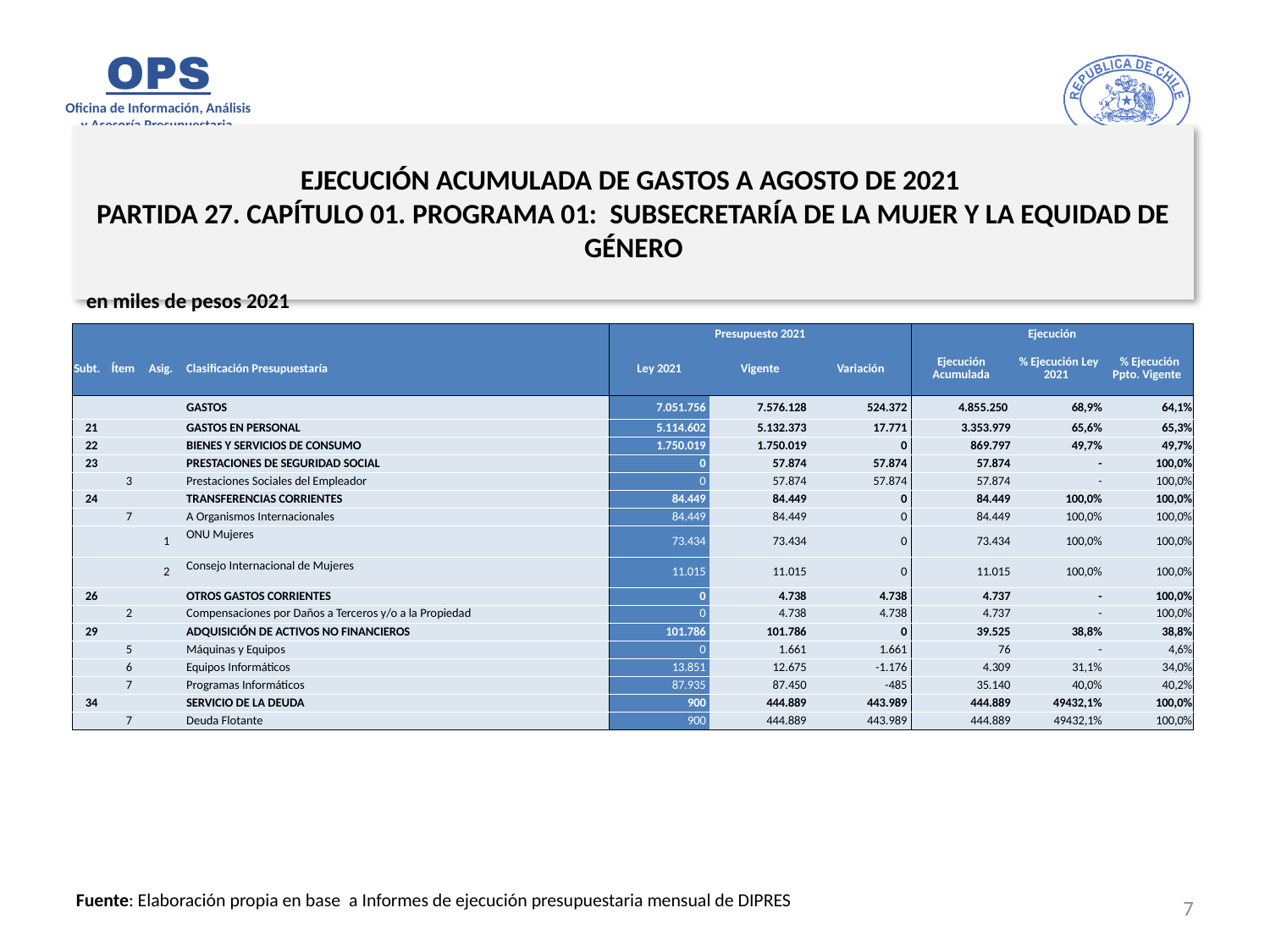

# EJECUCIÓN ACUMULADA DE GASTOS A AGOSTO DE 2021 PARTIDA 27. CAPÍTULO 01. PROGRAMA 01:  SUBSECRETARÍA DE LA MUJER Y LA EQUIDAD DE GÉNERO
en miles de pesos 2021
|  |  |  |  | Presupuesto 2021 |  |  | Ejecución |  |  |
| --- | --- | --- | --- | --- | --- | --- | --- | --- | --- |
| Subt. | Ítem | Asig. | Clasificación Presupuestaría | Ley 2021 | Vigente | Variación | Ejecución Acumulada | % Ejecución Ley 2021 | % Ejecución Ppto. Vigente |
|  |  |  | GASTOS | 7.051.756 | 7.576.128 | 524.372 | 4.855.250 | 68,9% | 64,1% |
| 21 |  |  | GASTOS EN PERSONAL | 5.114.602 | 5.132.373 | 17.771 | 3.353.979 | 65,6% | 65,3% |
| 22 |  |  | BIENES Y SERVICIOS DE CONSUMO | 1.750.019 | 1.750.019 | 0 | 869.797 | 49,7% | 49,7% |
| 23 |  |  | PRESTACIONES DE SEGURIDAD SOCIAL | 0 | 57.874 | 57.874 | 57.874 | - | 100,0% |
|  | 3 |  | Prestaciones Sociales del Empleador | 0 | 57.874 | 57.874 | 57.874 | - | 100,0% |
| 24 |  |  | TRANSFERENCIAS CORRIENTES | 84.449 | 84.449 | 0 | 84.449 | 100,0% | 100,0% |
|  | 7 |  | A Organismos Internacionales | 84.449 | 84.449 | 0 | 84.449 | 100,0% | 100,0% |
|  |  | 1 | ONU Mujeres | 73.434 | 73.434 | 0 | 73.434 | 100,0% | 100,0% |
|  |  | 2 | Consejo Internacional de Mujeres | 11.015 | 11.015 | 0 | 11.015 | 100,0% | 100,0% |
| 26 |  |  | OTROS GASTOS CORRIENTES | 0 | 4.738 | 4.738 | 4.737 | - | 100,0% |
|  | 2 |  | Compensaciones por Daños a Terceros y/o a la Propiedad | 0 | 4.738 | 4.738 | 4.737 | - | 100,0% |
| 29 |  |  | ADQUISICIÓN DE ACTIVOS NO FINANCIEROS | 101.786 | 101.786 | 0 | 39.525 | 38,8% | 38,8% |
|  | 5 |  | Máquinas y Equipos | 0 | 1.661 | 1.661 | 76 | - | 4,6% |
|  | 6 |  | Equipos Informáticos | 13.851 | 12.675 | -1.176 | 4.309 | 31,1% | 34,0% |
|  | 7 |  | Programas Informáticos | 87.935 | 87.450 | -485 | 35.140 | 40,0% | 40,2% |
| 34 |  |  | SERVICIO DE LA DEUDA | 900 | 444.889 | 443.989 | 444.889 | 49432,1% | 100,0% |
|  | 7 |  | Deuda Flotante | 900 | 444.889 | 443.989 | 444.889 | 49432,1% | 100,0% |
7